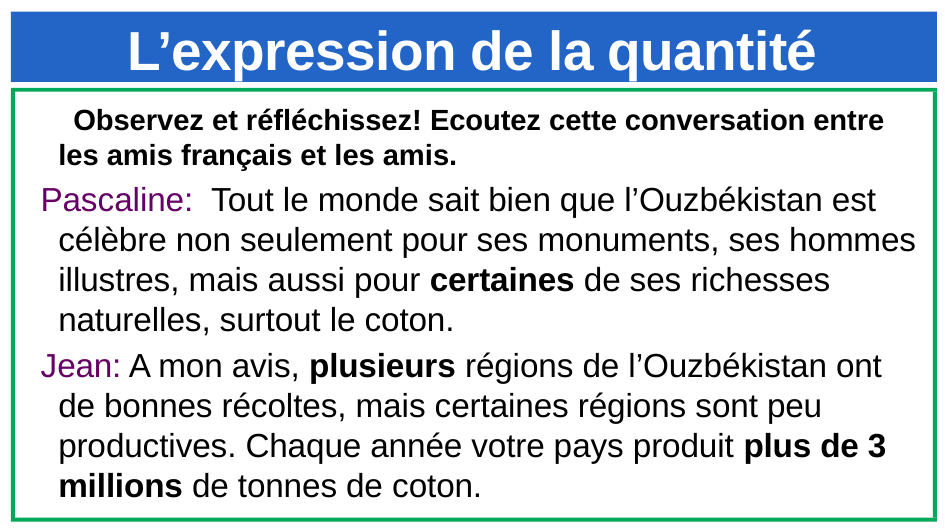

# L’expression de la quantité
    Observez et réfléchissez! Ecoutez cette conversation entre les amis français et les amis.
Pascaline:  Tout le monde sait bien que l’Ouzbékistan est célèbre non seulement pour ses monuments, ses hommes illustres, mais aussi pour certaines de ses richesses naturelles, surtout le coton.
Jean: A mon avis, plusieurs régions de l’Ouzbékistan ont de bonnes récoltes, mais certaines régions sont peu productives. Chaque année votre pays produit plus de 3 millions de tonnes de coton.